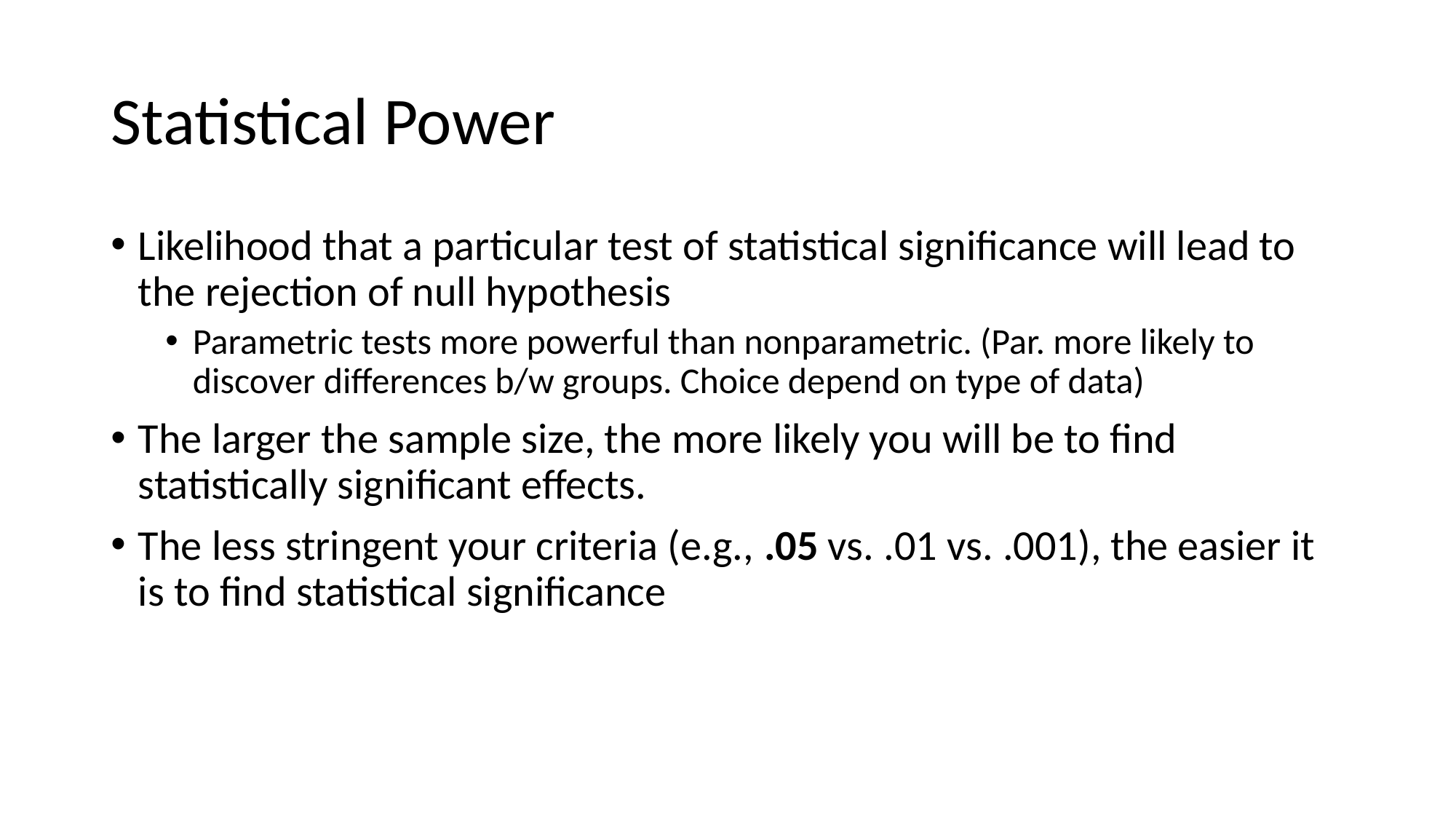

Statistical Power
Likelihood that a particular test of statistical significance will lead to the rejection of null hypothesis
Parametric tests more powerful than nonparametric. (Par. more likely to discover differences b/w groups. Choice depend on type of data)
The larger the sample size, the more likely you will be to find statistically significant effects.
The less stringent your criteria (e.g., .05 vs. .01 vs. .001), the easier it is to find statistical significance